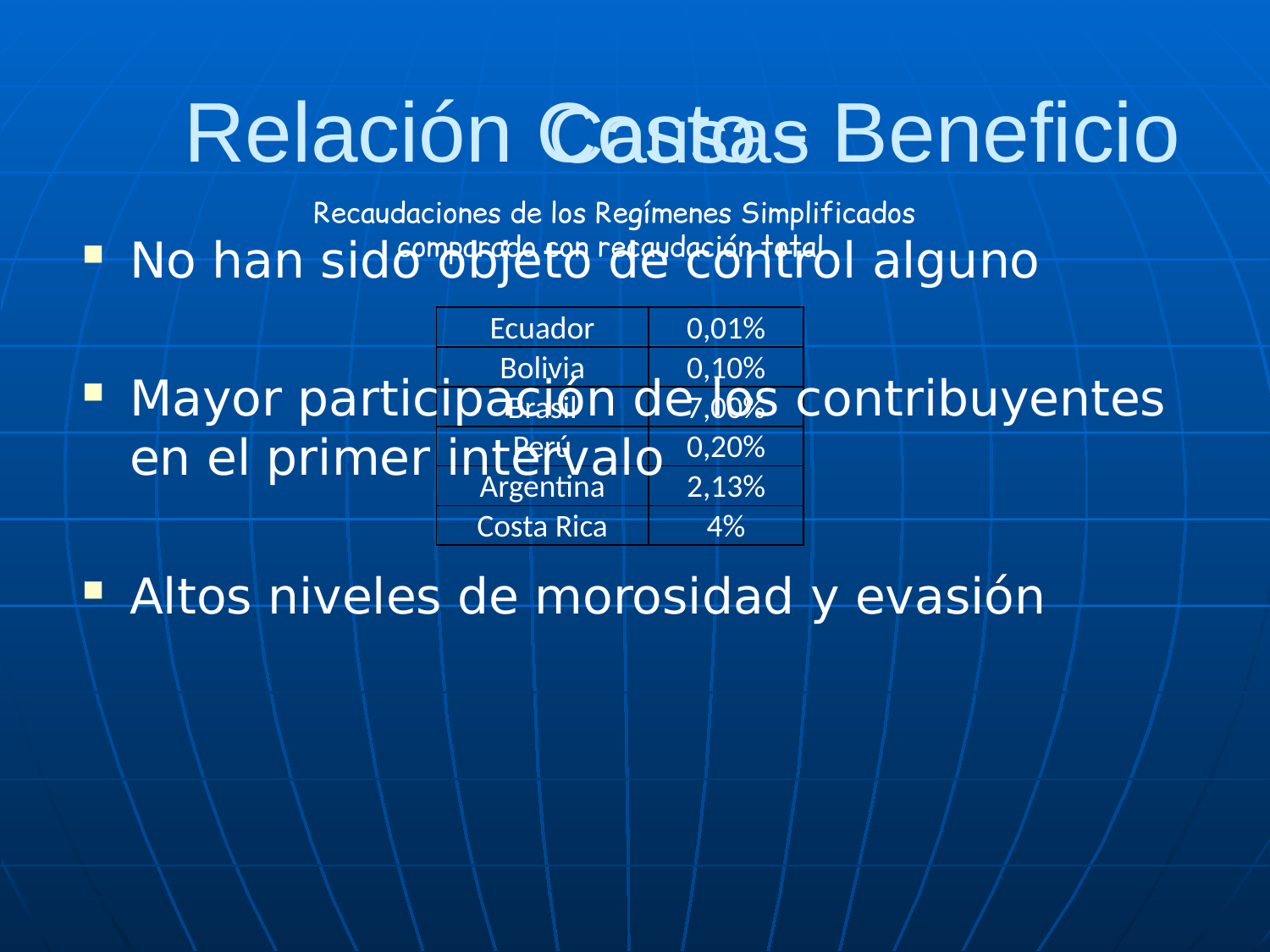

Causas
# Relación Costo - Beneficio
Recaudaciones de los Regímenes Simplificados comparado con recaudación total
No han sido objeto de control alguno

Mayor participación de los contribuyentes en el primer intervalo

Altos niveles de morosidad y evasión
| Ecuador | 0,01% |
| --- | --- |
| Bolivia | 0,10% |
| Brasil | 7,00% |
| Perú | 0,20% |
| Argentina | 2,13% |
| Costa Rica | 4% |